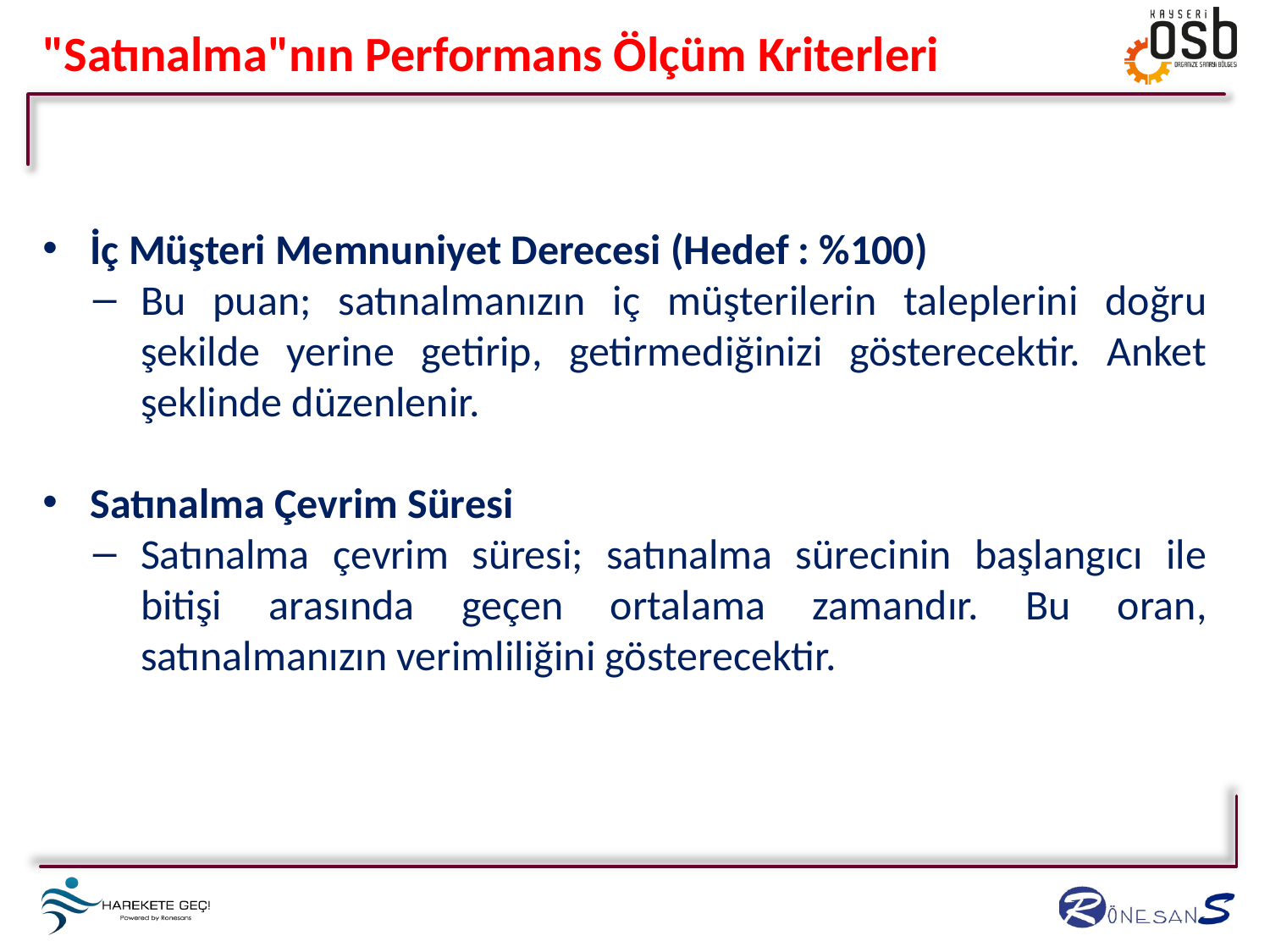

# "Satınalma"nın Performans Ölçüm Kriterleri
İç Müşteri Memnuniyet Derecesi (Hedef : %100)
Bu puan; satınalmanızın iç müşterilerin taleplerini doğru şekilde yerine getirip, getirmediğinizi gösterecektir. Anket şeklinde düzenlenir.

Satınalma Çevrim Süresi
Satınalma çevrim süresi; satınalma sürecinin başlangıcı ile bitişi arasında geçen ortalama zamandır. Bu oran, satınalmanızın verimliliğini gösterecektir.